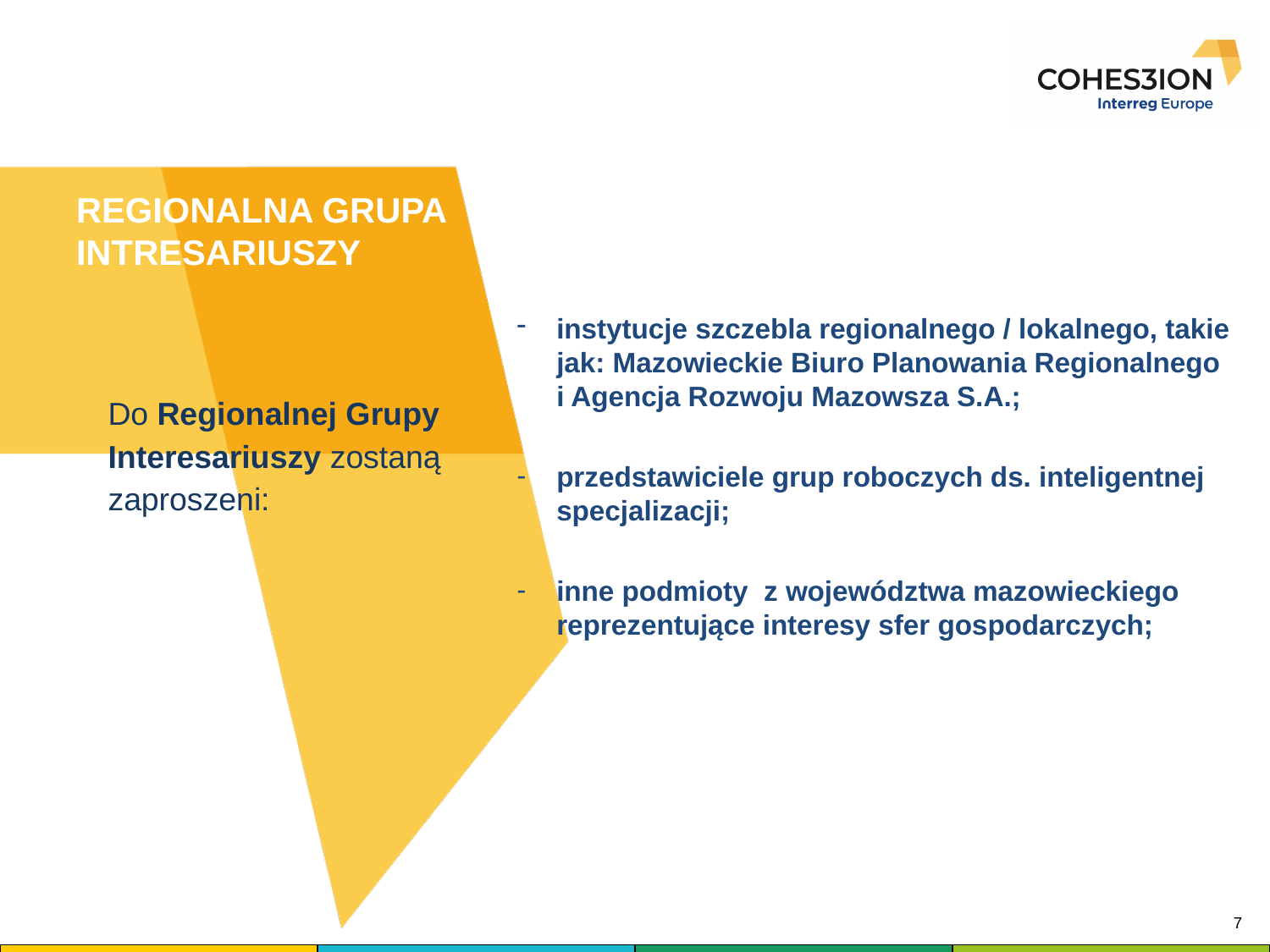

# REGIONALNA GRUPA INTRESARIUSZY
instytucje szczebla regionalnego / lokalnego, takie jak: Mazowieckie Biuro Planowania Regionalnego  i Agencja Rozwoju Mazowsza S.A.;

przedstawiciele grup roboczych ds. inteligentnej specjalizacji;

inne podmioty  z województwa mazowieckiego reprezentujące interesy sfer gospodarczych;

Do Regionalnej Grupy
Interesariuszy zostaną
zaproszeni: